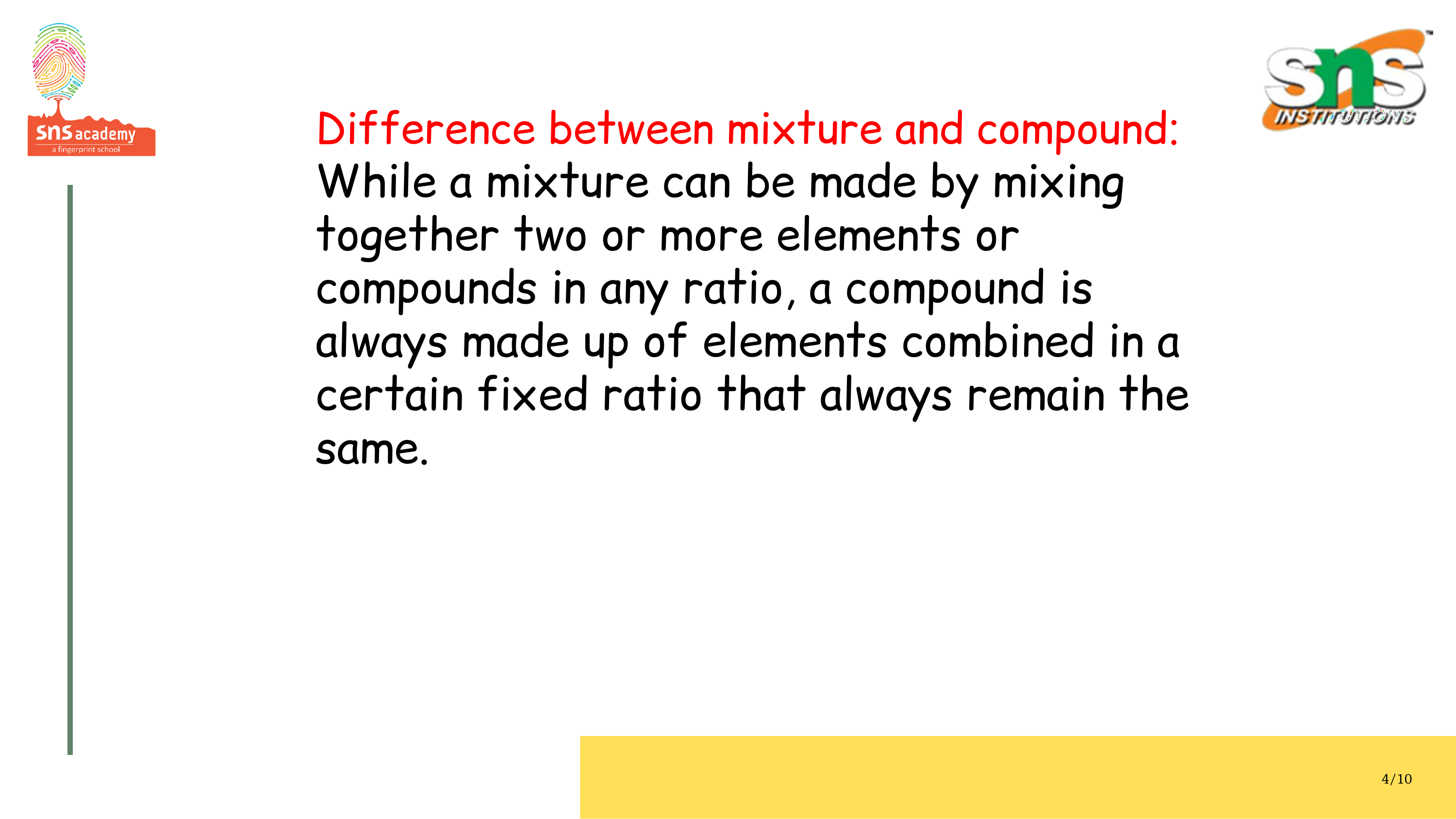

# Difference between mixture and compound: While a mixture can be made by mixing together two or more elements or compounds in any ratio, a compound is always made up of elements combined in a certain fixed ratio that always remain the same.

4/10